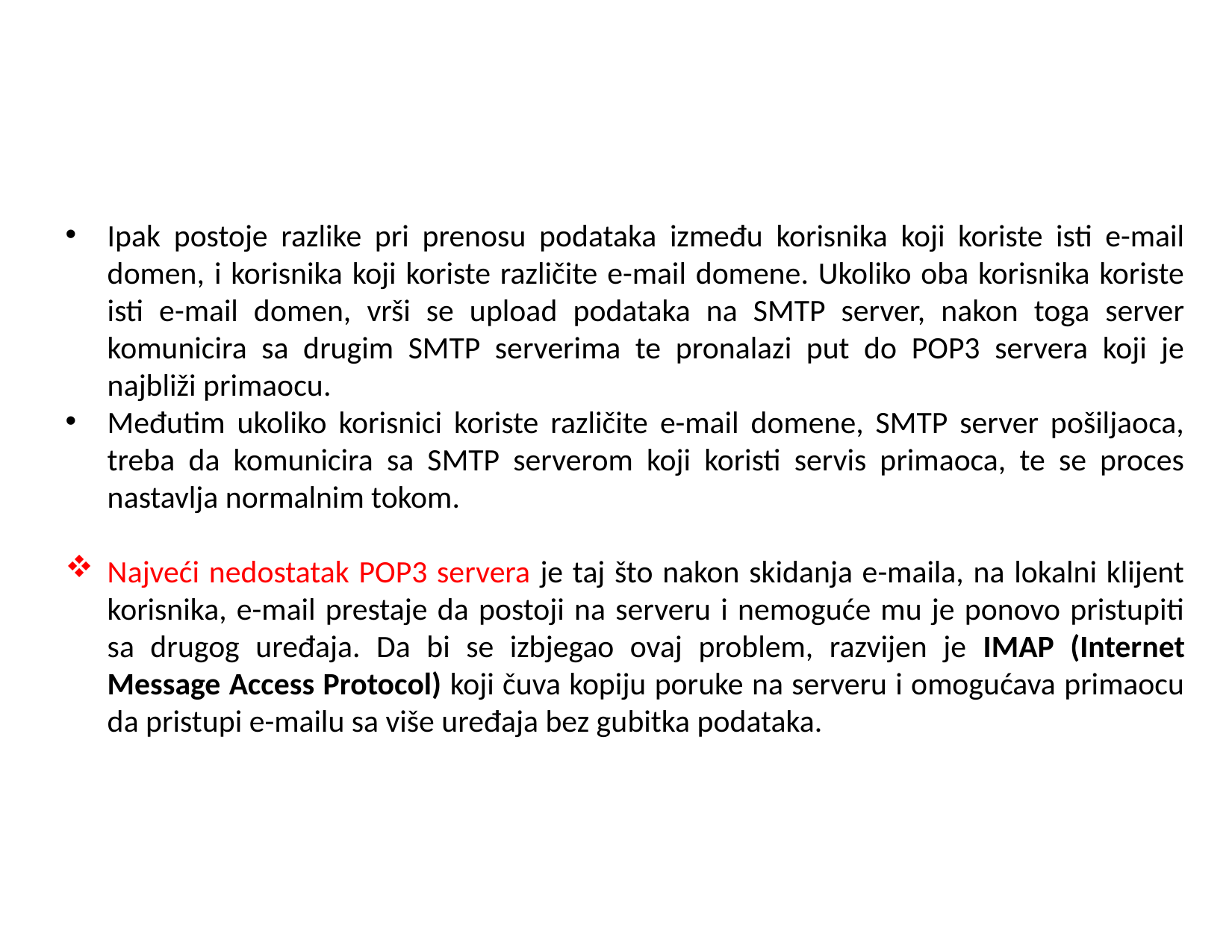

Ipak postoje razlike pri prenosu podataka između korisnika koji koriste isti e-mail domen, i korisnika koji koriste različite e-mail domene. Ukoliko oba korisnika koriste isti e-mail domen, vrši se upload podataka na SMTP server, nakon toga server komunicira sa drugim SMTP serverima te pronalazi put do POP3 servera koji je najbliži primaocu.
Međutim ukoliko korisnici koriste različite e-mail domene, SMTP server pošiljaoca, treba da komunicira sa SMTP serverom koji koristi servis primaoca, te se proces nastavlja normalnim tokom.

Najveći nedostatak POP3 servera je taj što nakon skidanja e-maila, na lokalni klijent korisnika, e-mail prestaje da postoji na serveru i nemoguće mu je ponovo pristupiti sa drugog uređaja. Da bi se izbjegao ovaj problem, razvijen je IMAP (Internet Message Access Protocol) koji čuva kopiju poruke na serveru i omogućava primaocu da pristupi e-mailu sa više uređaja bez gubitka podataka.